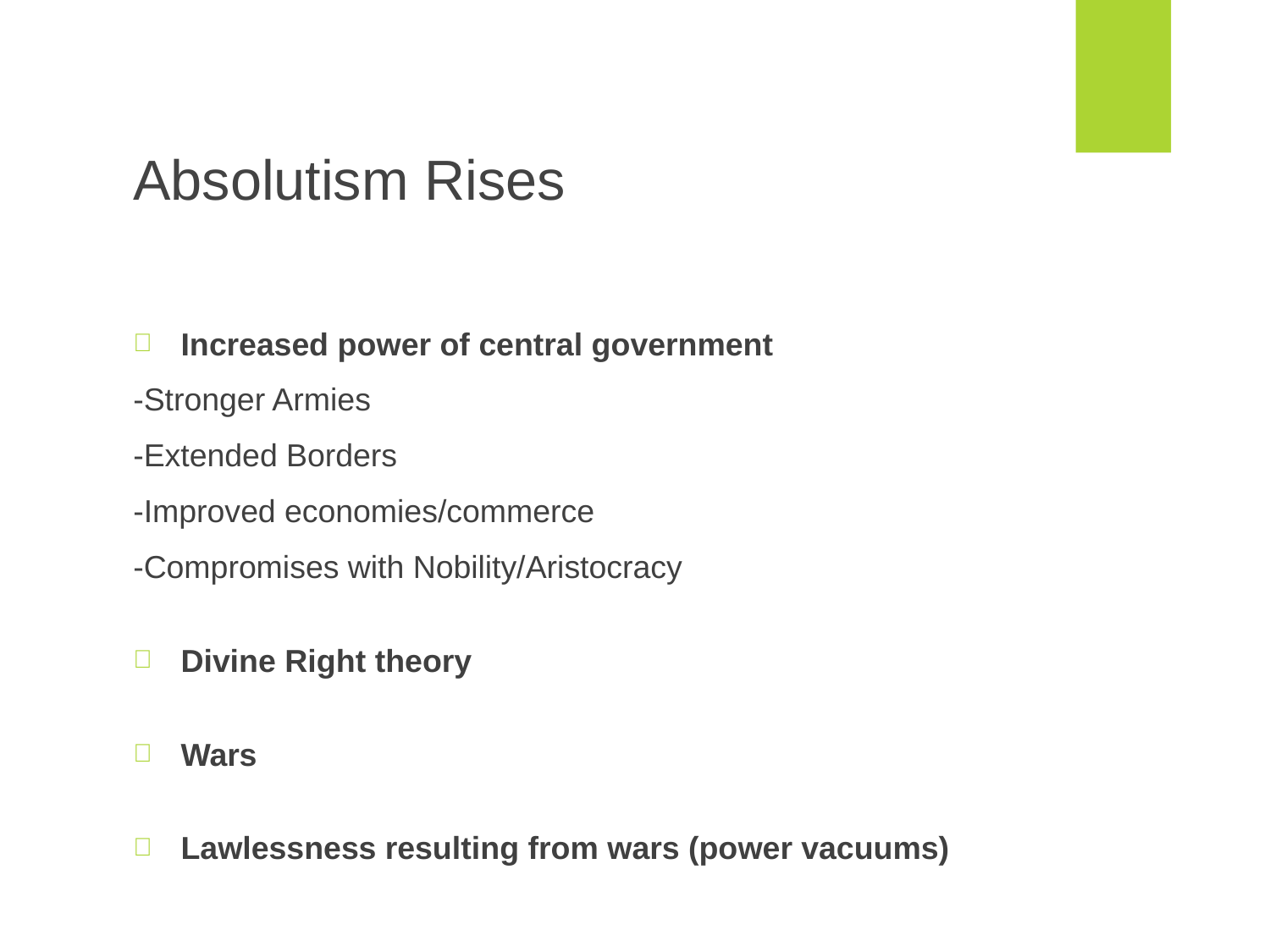

# Absolutism Rises
Increased power of central government
-Stronger Armies
-Extended Borders
-Improved economies/commerce
-Compromises with Nobility/Aristocracy
Divine Right theory
Wars
Lawlessness resulting from wars (power vacuums)